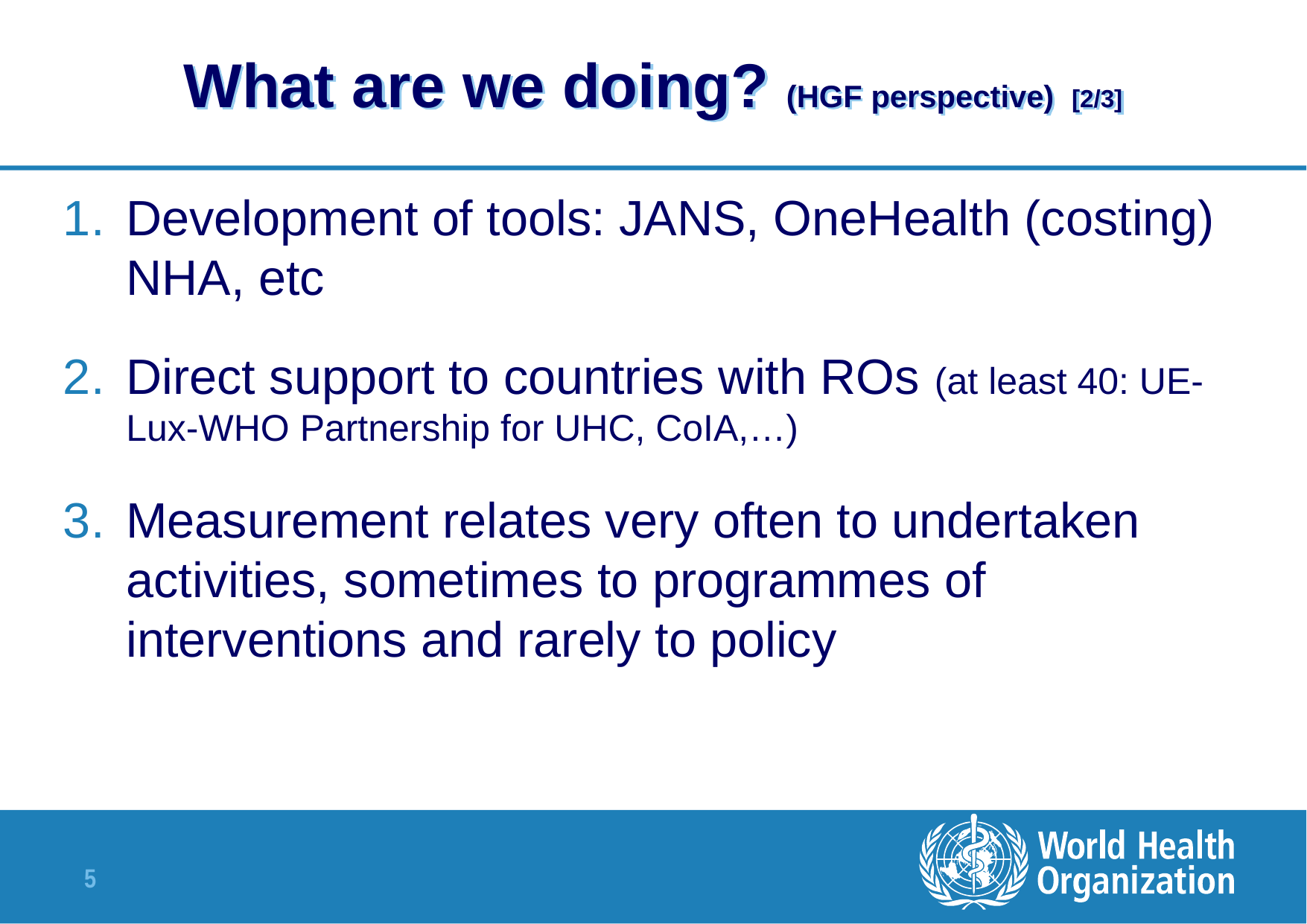

# What are we doing? (HGF perspective) [2/3]
Development of tools: JANS, OneHealth (costing) NHA, etc
Direct support to countries with ROs (at least 40: UE-Lux-WHO Partnership for UHC, CoIA,…)
Measurement relates very often to undertaken activities, sometimes to programmes of interventions and rarely to policy